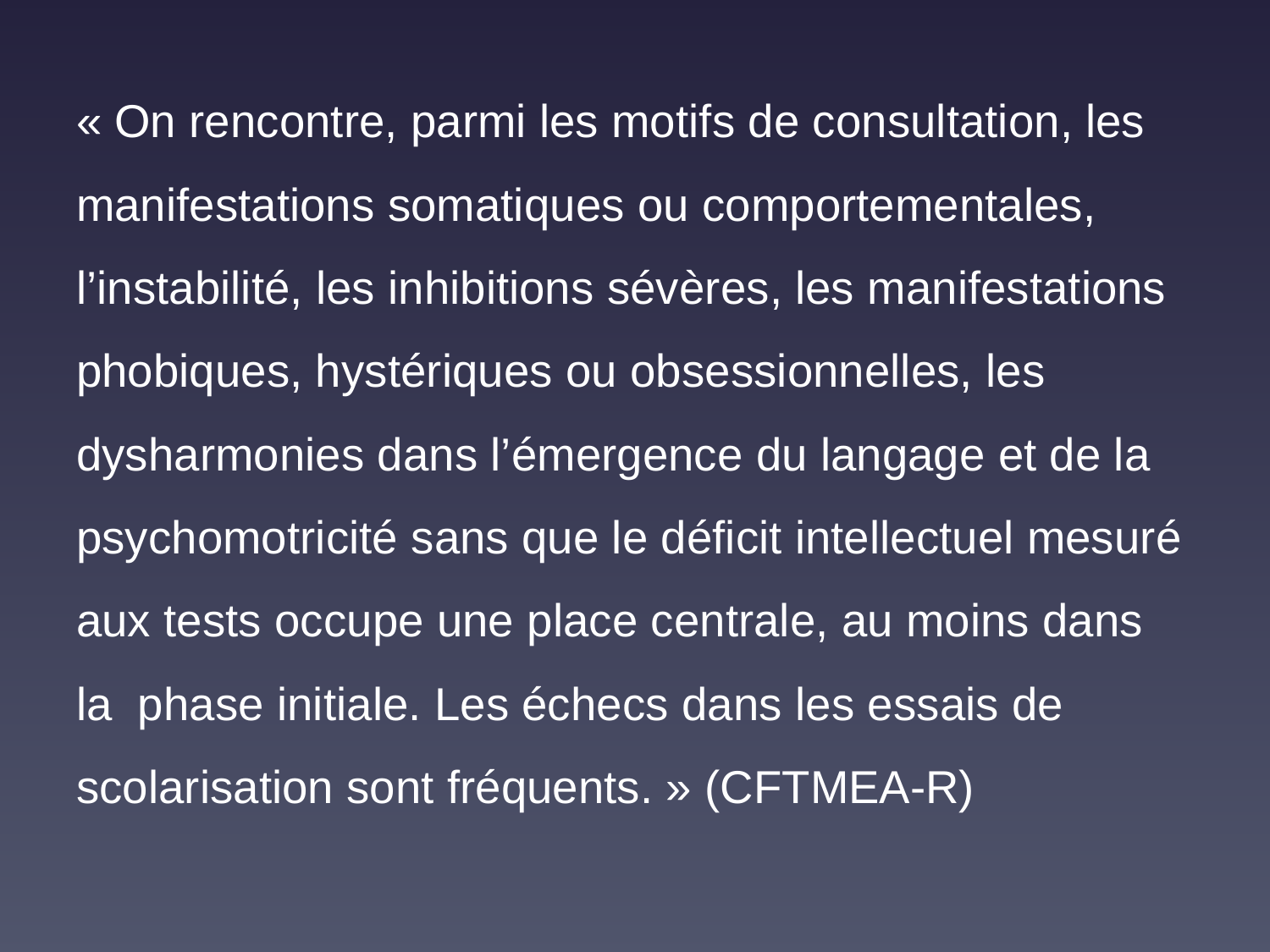

« On rencontre, parmi les motifs de consultation, les manifestations somatiques ou comportementales, l’instabilité, les inhibitions sévères, les manifestations phobiques, hystériques ou obsessionnelles, les dysharmonies dans l’émergence du langage et de la psychomotricité sans que le déficit intellectuel mesuré aux tests occupe une place centrale, au moins dans la  phase initiale. Les échecs dans les essais de scolarisation sont fréquents. » (CFTMEA-R)